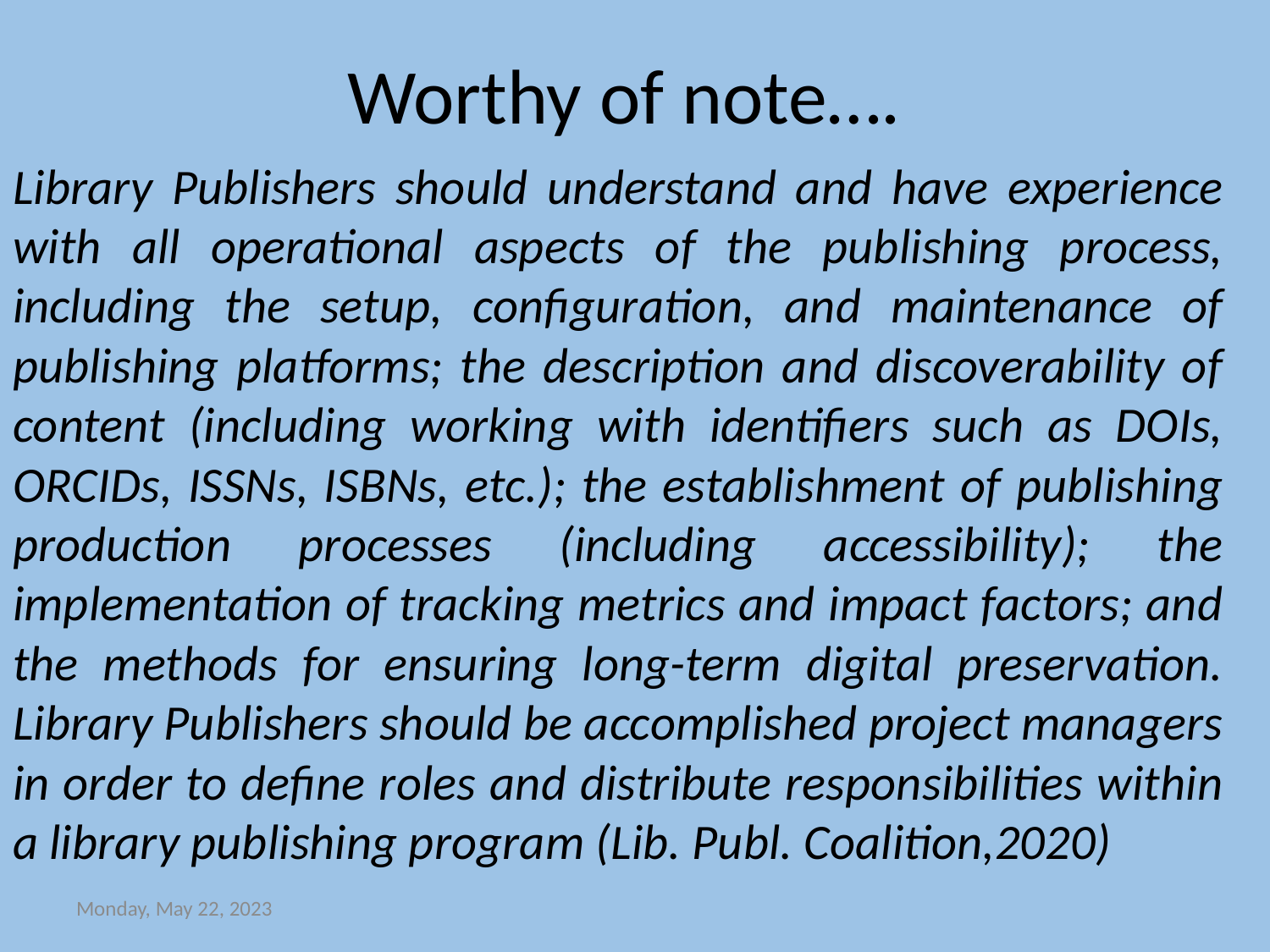

# Worthy of note….
Library Publishers should understand and have experience with all operational aspects of the publishing process, including the setup, configuration, and maintenance of publishing platforms; the description and discoverability of content (including working with identifiers such as DOIs, ORCIDs, ISSNs, ISBNs, etc.); the establishment of publishing production processes (including accessibility); the implementation of tracking metrics and impact factors; and the methods for ensuring long-term digital preservation. Library Publishers should be accomplished project managers in order to define roles and distribute responsibilities within a library publishing program (Lib. Publ. Coalition,2020)
Monday, May 22, 2023